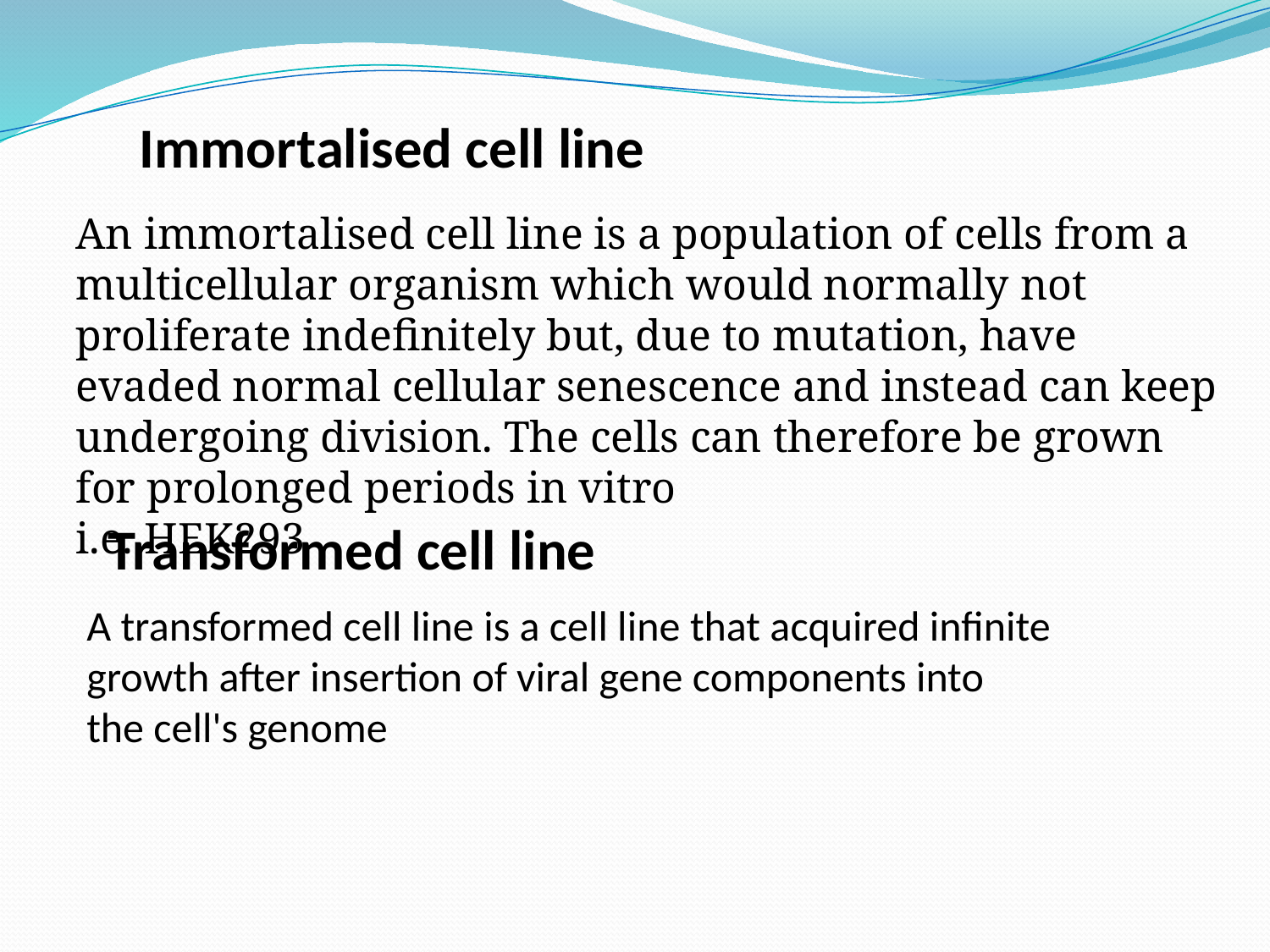

Immortalised cell line
An immortalised cell line is a population of cells from a multicellular organism which would normally not proliferate indefinitely but, due to mutation, have evaded normal cellular senescence and instead can keep undergoing division. The cells can therefore be grown for prolonged periods in vitro
i.e. HEK293
Transformed cell line
A transformed cell line is a cell line that acquired infinite growth after insertion of viral gene components into the cell's genome